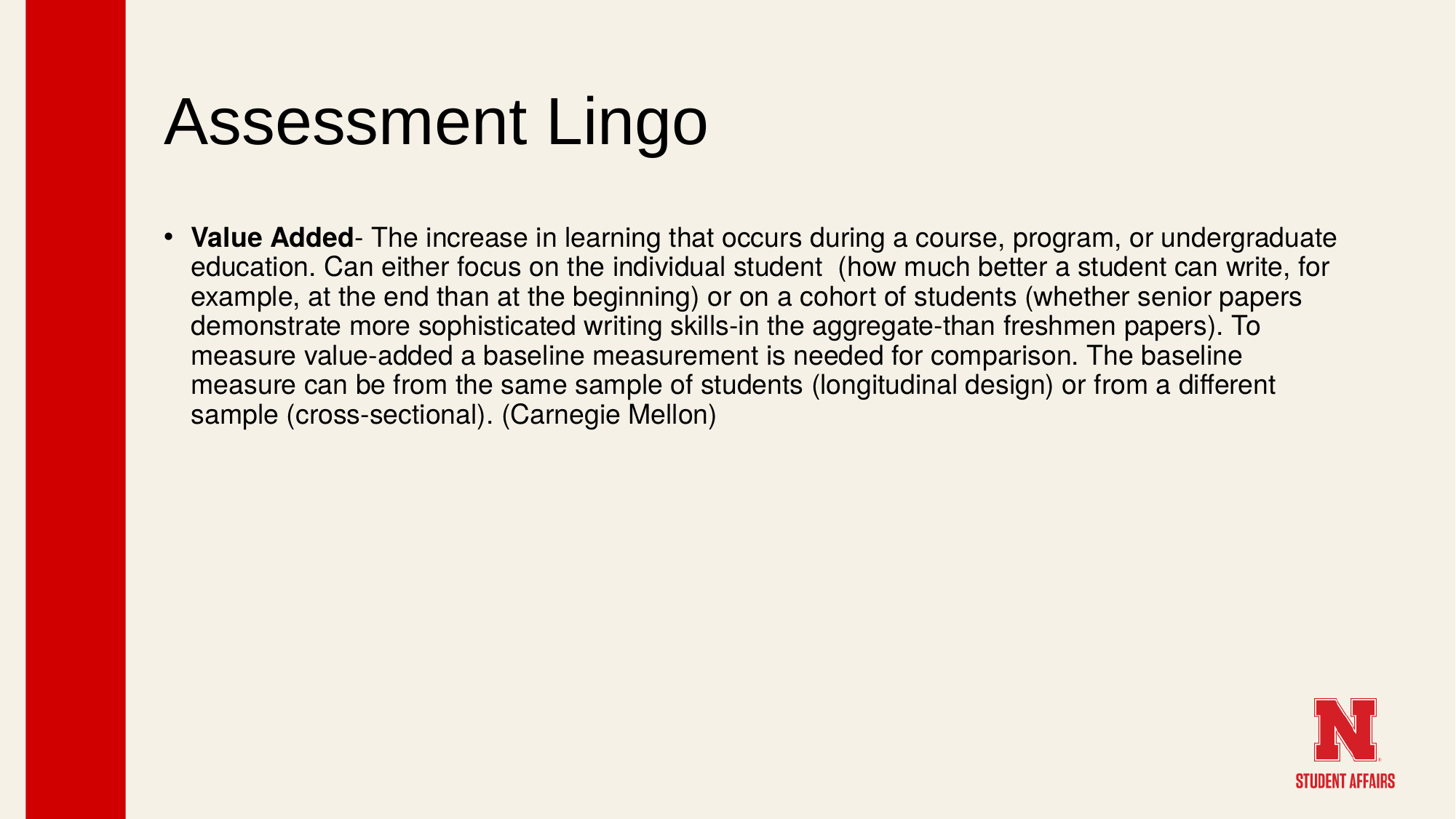

# Assessment Lingo
Value Added- The increase in learning that occurs during a course, program, or undergraduate education. Can either focus on the individual student  (how much better a student can write, for example, at the end than at the beginning) or on a cohort of students (whether senior papers demonstrate more sophisticated writing skills-in the aggregate-than freshmen papers). To measure value-added a baseline measurement is needed for comparison. The baseline measure can be from the same sample of students (longitudinal design) or from a different sample (cross-sectional). (Carnegie Mellon)